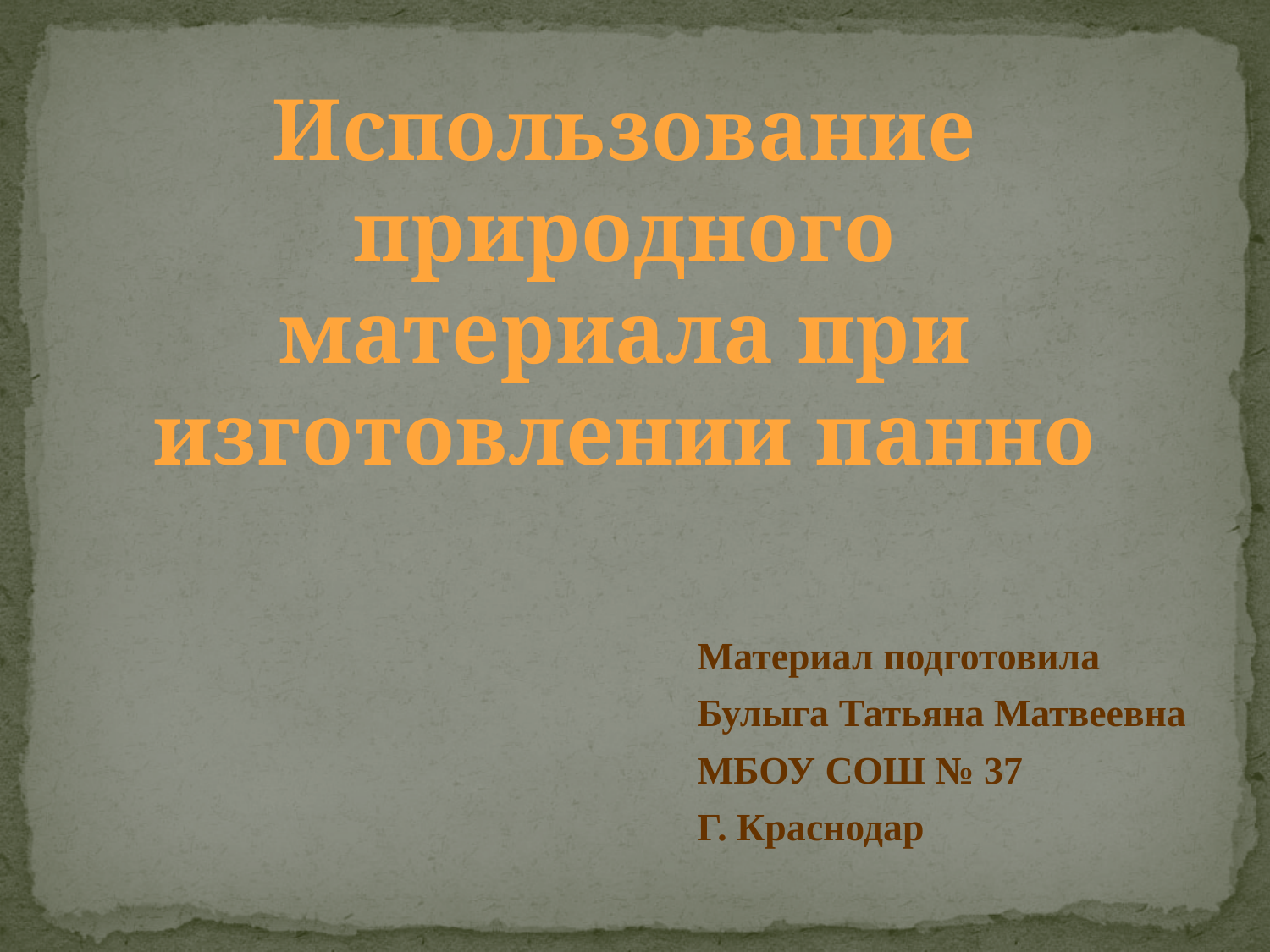

Использование природного
 материала при
изготовлении панно
Материал подготовила
Булыга Татьяна Матвеевна
МБОУ СОШ № 37
Г. Краснодар